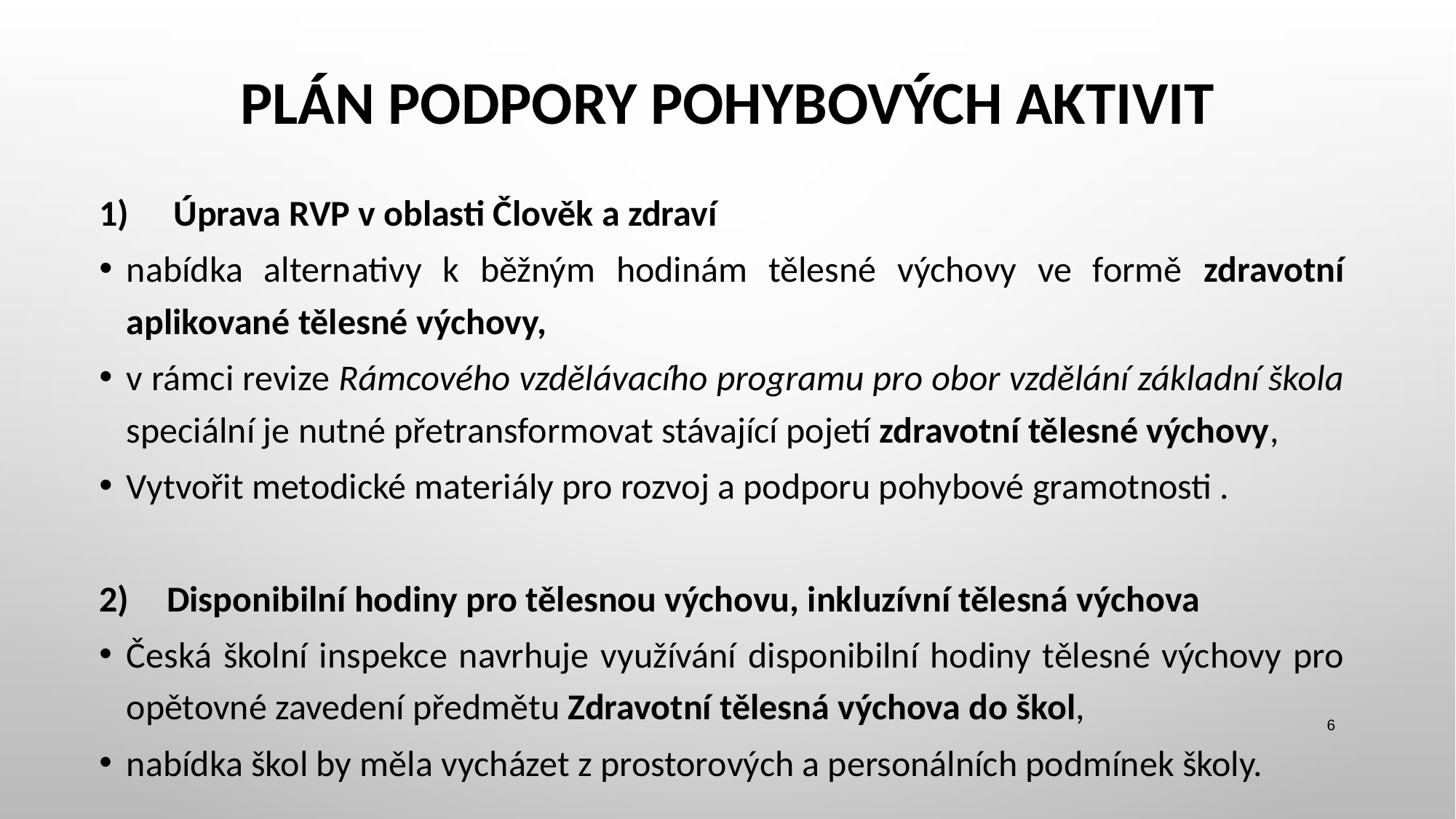

# Plán podpory pohybových aktivit
Úprava RVP v oblasti Člověk a zdraví
nabídka alternativy k běžným hodinám tělesné výchovy ve formě zdravotní aplikované tělesné výchovy,
v rámci revize Rámcového vzdělávacího programu pro obor vzdělání základní škola speciální je nutné přetransformovat stávající pojetí zdravotní tělesné výchovy,
Vytvořit metodické materiály pro rozvoj a podporu pohybové gramotnosti .

Disponibilní hodiny pro tělesnou výchovu, inkluzívní tělesná výchova
Česká školní inspekce navrhuje využívání disponibilní hodiny tělesné výchovy pro opětovné zavedení předmětu Zdravotní tělesná výchova do škol,
nabídka škol by měla vycházet z prostorových a personálních podmínek školy.

6